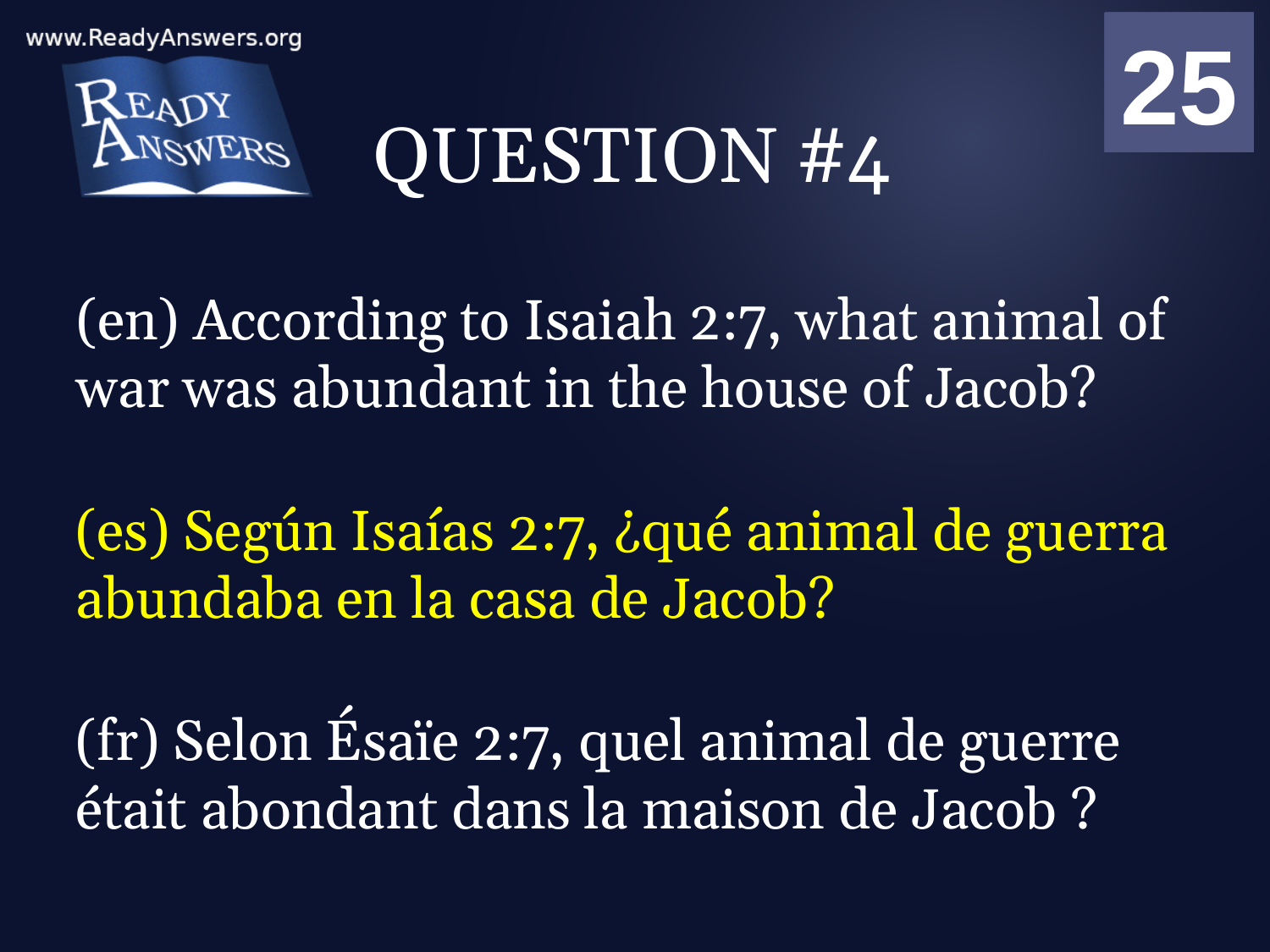

01
02
03
04
05
06
07
08
09
10
11
12
13
14
15
16
17
18
19
20
21
22
23
24
25
00
# QUESTION #4
(en) According to Isaiah 2:7, what animal of war was abundant in the house of Jacob?
(es) Según Isaías 2:7, ¿qué animal de guerra abundaba en la casa de Jacob?
(fr) Selon Ésaïe 2:7, quel animal de guerre était abondant dans la maison de Jacob ?